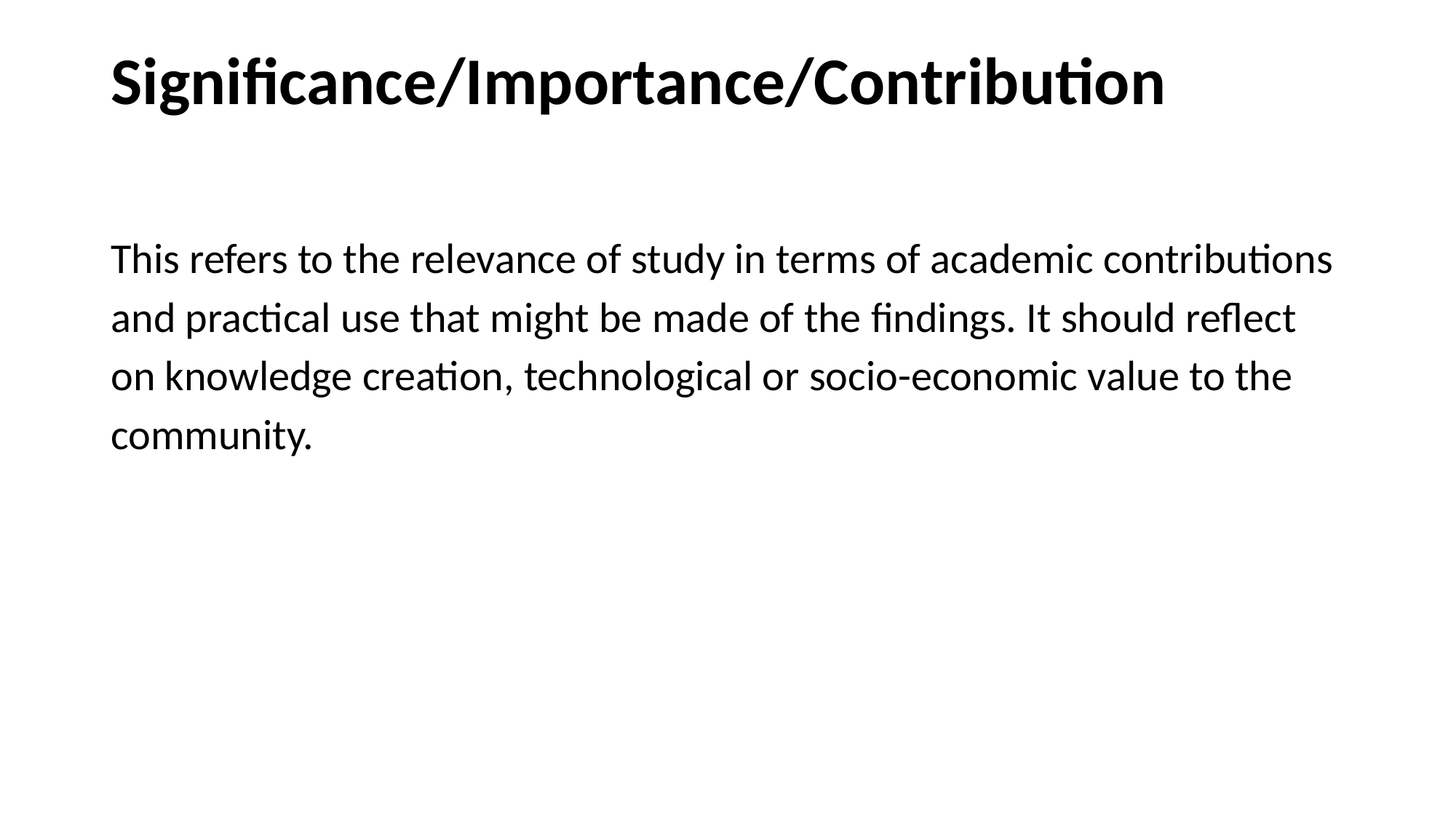

# Significance/Importance/Contribution
This refers to the relevance of study in terms of academic contributions and practical use that might be made of the findings. It should reflect on knowledge creation, technological or socio-economic value to the community.